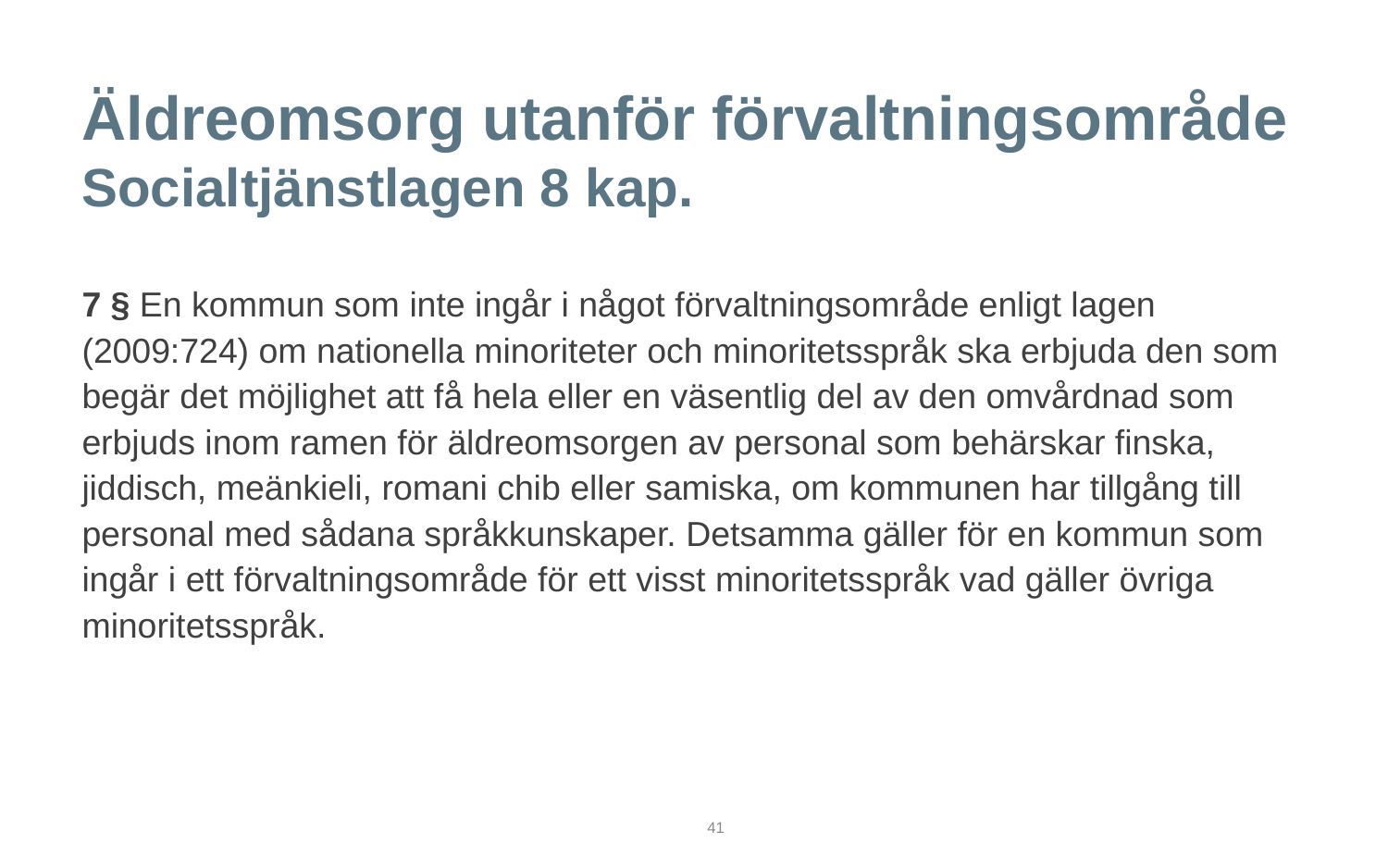

# Äldreomsorg utanför förvaltningsområde Socialtjänstlagen 8 kap.
7 § En kommun som inte ingår i något förvaltningsområde enligt lagen (2009:724) om nationella minoriteter och minoritetsspråk ska erbjuda den som begär det möjlighet att få hela eller en väsentlig del av den omvårdnad som erbjuds inom ramen för äldreomsorgen av personal som behärskar finska, jiddisch, meänkieli, romani chib eller samiska, om kommunen har tillgång till personal med sådana språkkunskaper. Detsamma gäller för en kommun som ingår i ett förvaltningsområde för ett visst minoritetsspråk vad gäller övriga minoritetsspråk.

41